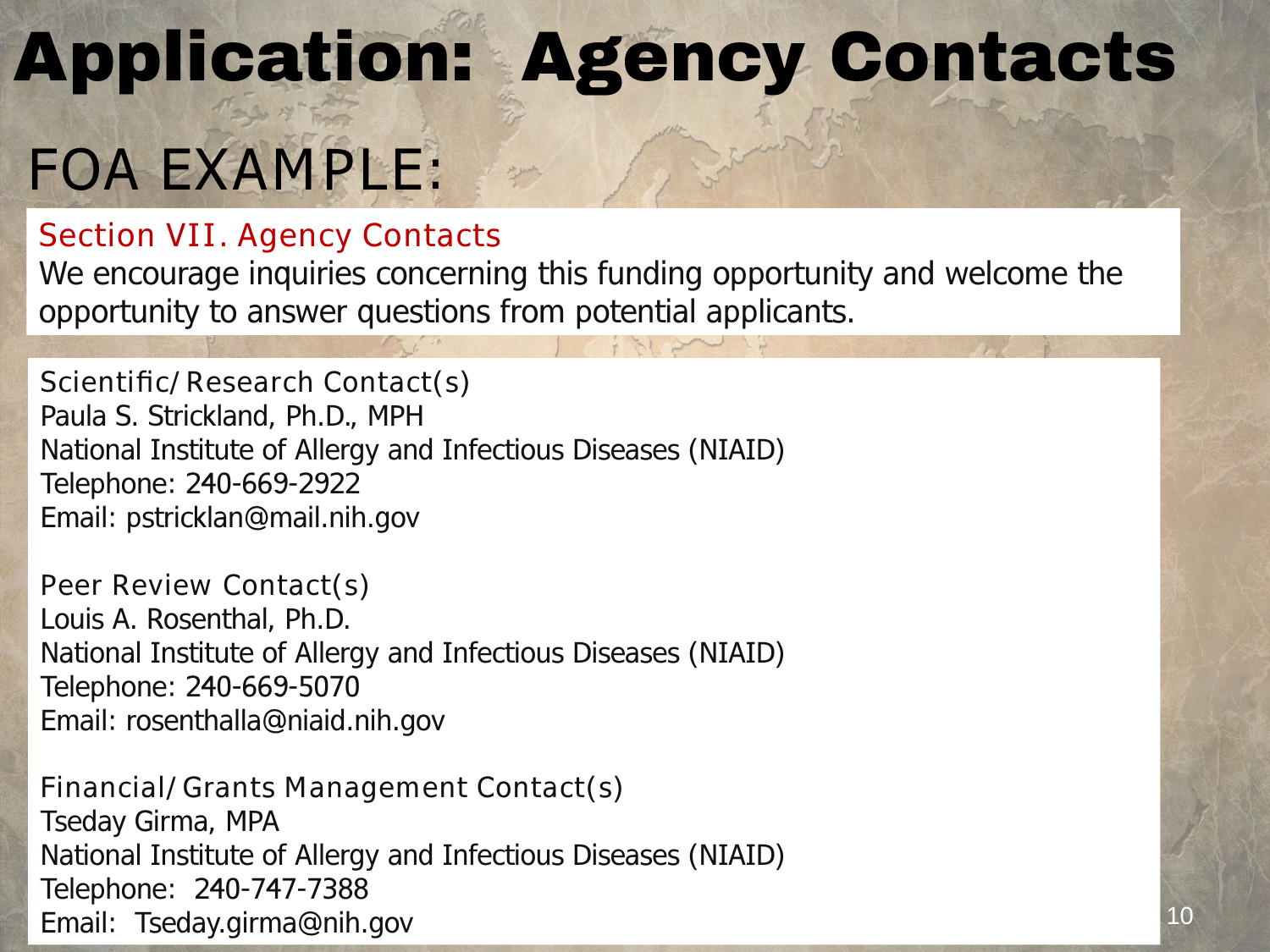

# Application:  Agency Contacts
FOA EXAMPLE:

Section VII. Agency Contacts
We encourage inquiries concerning this funding opportunity and welcome the opportunity to answer questions from potential applicants.
Scientific/Research Contact(s)
Paula S. Strickland, Ph.D., MPH
National Institute of Allergy and Infectious Diseases (NIAID)
Telephone: 240-669-2922
Email: pstricklan@mail.nih.gov

Peer Review Contact(s)
Louis A. Rosenthal, Ph.D.
National Institute of Allergy and Infectious Diseases (NIAID)
Telephone: 240-669-5070
Email: rosenthalla@niaid.nih.gov

Financial/Grants Management Contact(s)
Tseday Girma, MPA
National Institute of Allergy and Infectious Diseases (NIAID)
Telephone:  240-747-7388
Email:  Tseday.girma@nih.gov
10